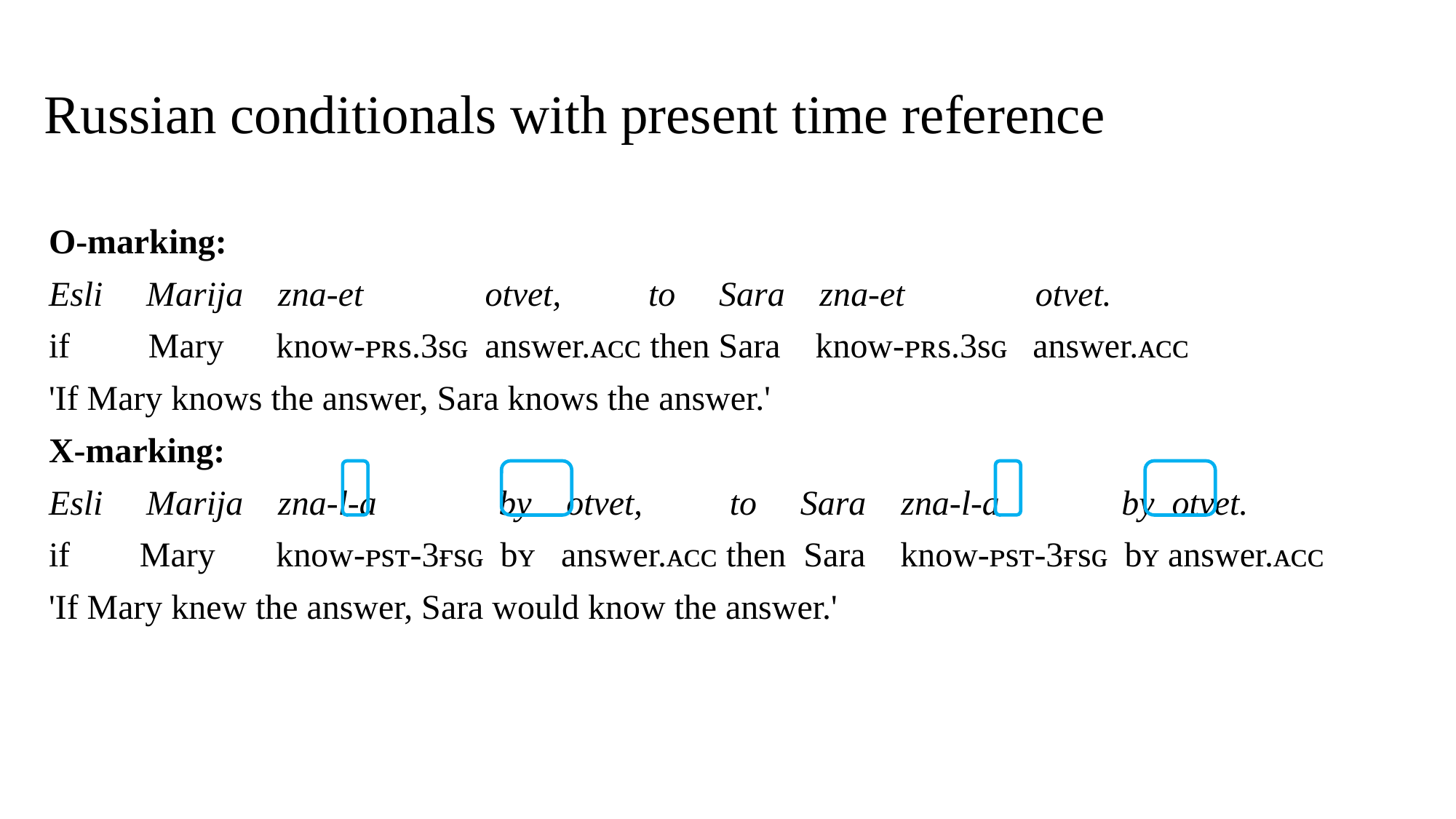

# Russian conditionals with present time reference
O-marking:
Esli     Marija    zna-et              otvet,          to     Sara    zna-et               otvet.
if         Mary      know-ᴘʀs.3sɢ  answer.ᴀᴄᴄ then Sara    know-ᴘʀs.3sɢ   answer.ᴀᴄᴄ
'If Mary knows the answer, Sara knows the answer.'
X-marking:
Esli     Marija    zna-l-a              by    otvet,          to     Sara    zna-l-a              by  otvet.
if        Mary       know-ᴘsᴛ-3ғsɢ  bʏ   answer.ᴀᴄᴄ then  Sara    know-ᴘsᴛ-3ғsɢ  bʏ answer.ᴀᴄᴄ
'If Mary knew the answer, Sara would know the answer.'